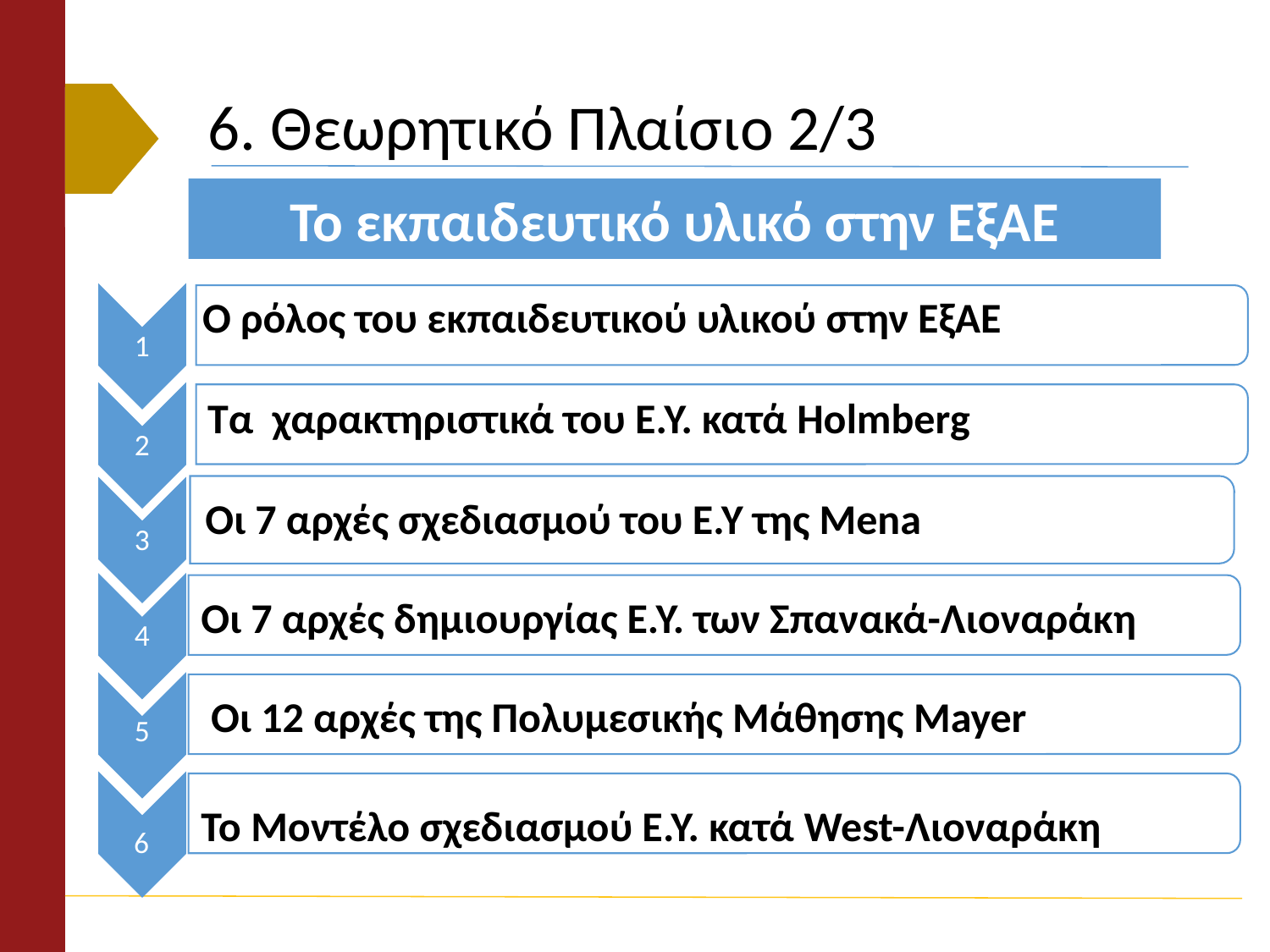

# 6. Θεωρητικό Πλαίσιο 2/3

Το εκπαιδευτικό υλικό στην ΕξΑΕ

Ο ρόλος του εκπαιδευτικού υλικού στην ΕξΑΕ

1

2
Τα  χαρακτηριστικά του Ε.Υ. κατά Holmberg

3
Οι 7 αρχές σχεδιασμού του Ε.Υ της Mena

4
Οι 7 αρχές δημιουργίας Ε.Υ. των Σπανακά-Λιοναράκη

5
Οι 12 αρχές της Πολυμεσικής Μάθησης Mayer
5

6
Το Μοντέλο σχεδιασμού Ε.Υ. κατά West-Λιοναράκη